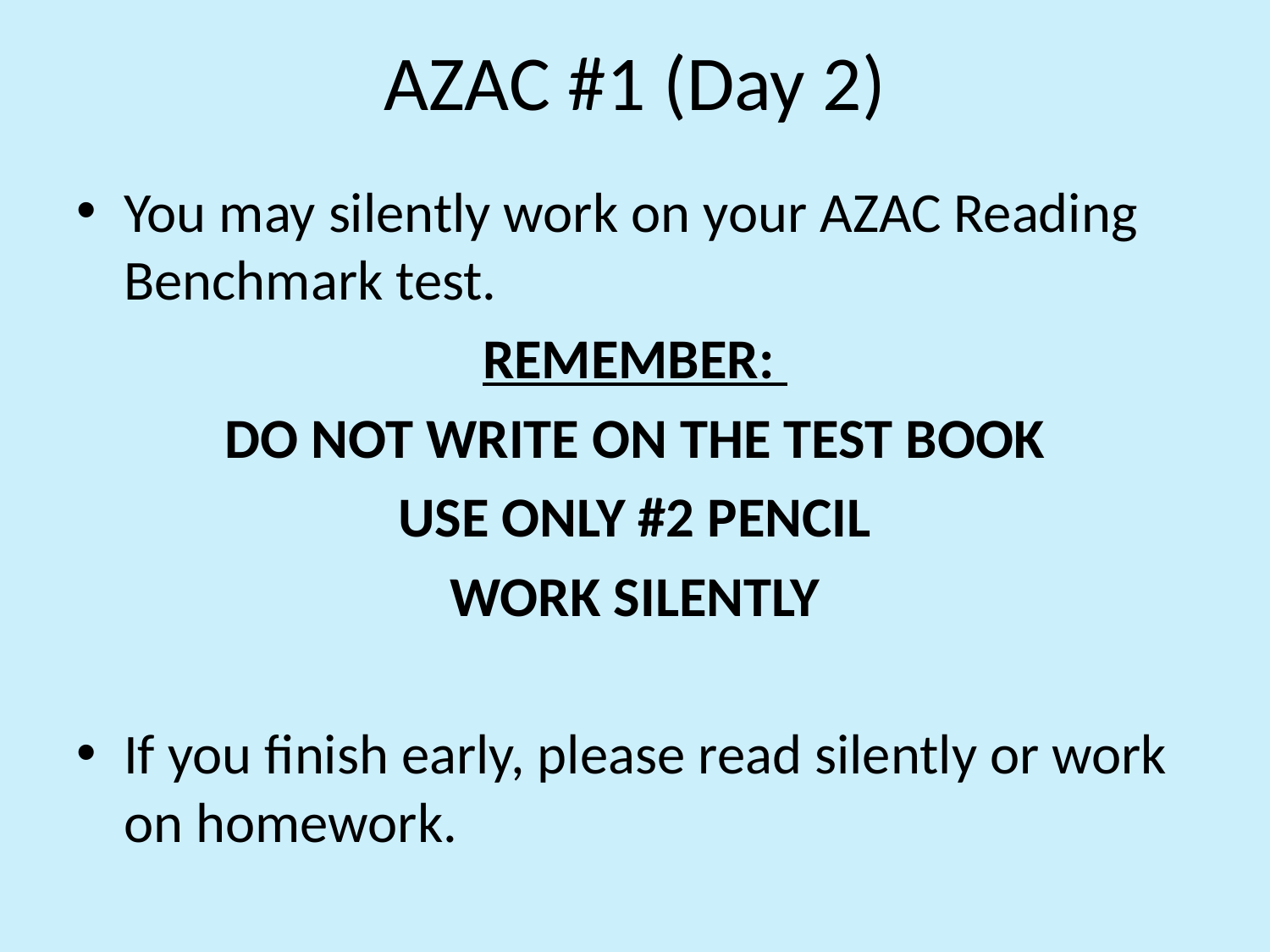

# AZAC #1 (Day 2)
You may silently work on your AZAC Reading Benchmark test.
REMEMBER:
DO NOT WRITE ON THE TEST BOOK
USE ONLY #2 PENCIL
WORK SILENTLY

If you finish early, please read silently or work on homework.